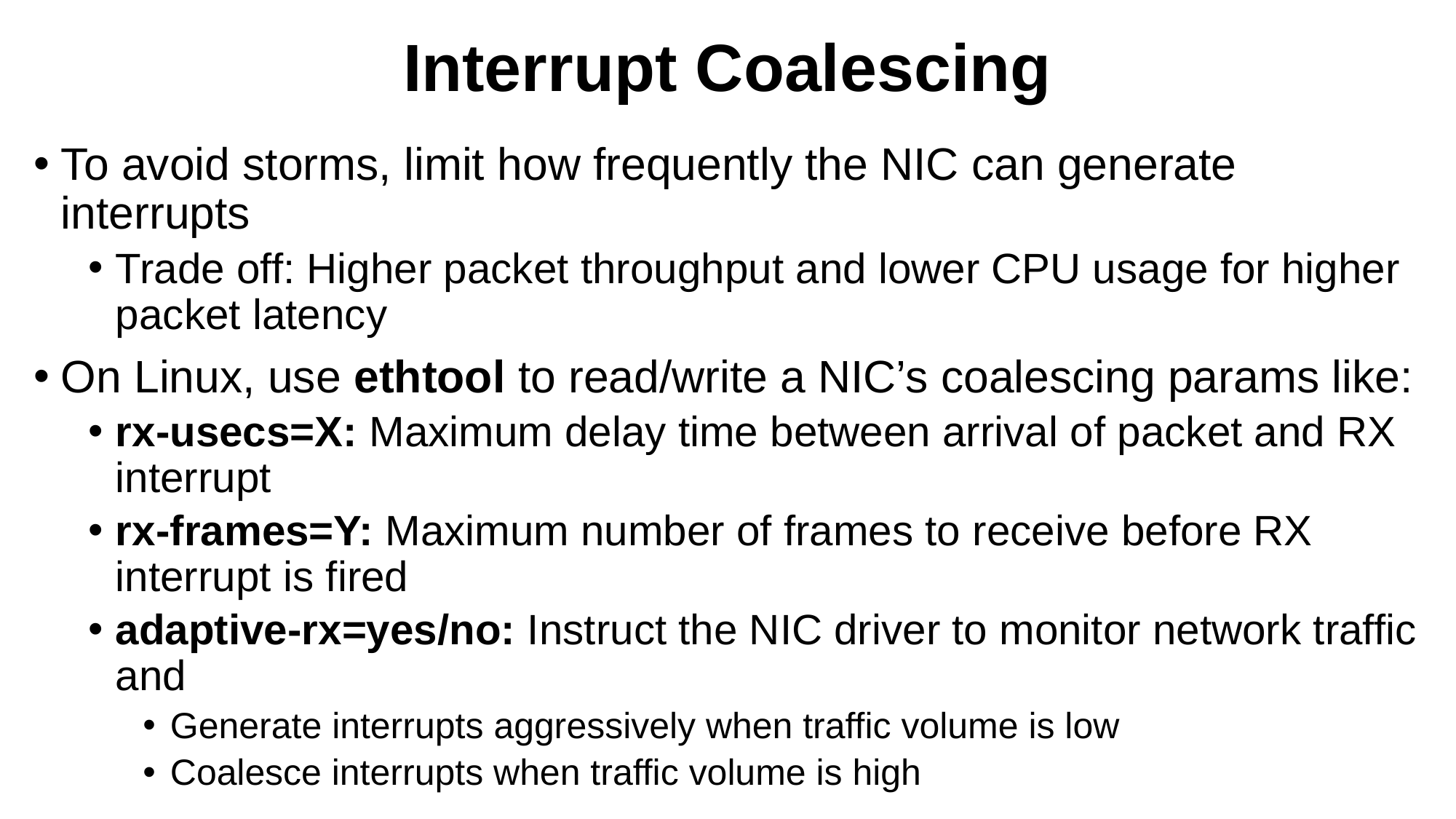

# Interrupt Coalescing
To avoid storms, limit how frequently the NIC can generate interrupts
Trade off: Higher packet throughput and lower CPU usage for higher packet latency
On Linux, use ethtool to read/write a NIC’s coalescing params like:
rx-usecs=X: Maximum delay time between arrival of packet and RX interrupt
rx-frames=Y: Maximum number of frames to receive before RX interrupt is fired
adaptive-rx=yes/no: Instruct the NIC driver to monitor network traffic and
Generate interrupts aggressively when traffic volume is low
Coalesce interrupts when traffic volume is high